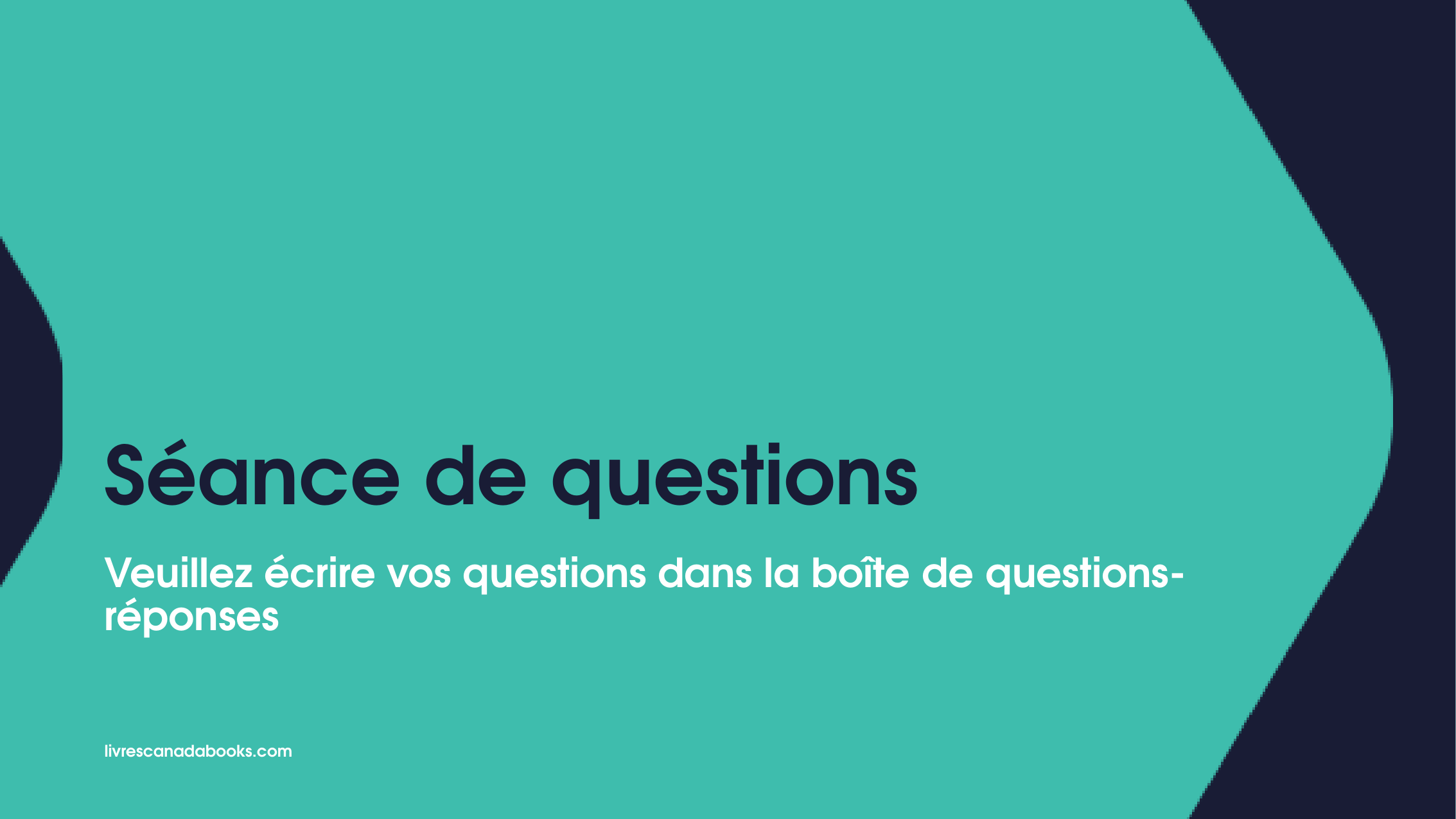

# Séance de questions
Veuillez écrire vos questions dans la boîte de questions-réponses
livrescanadabooks.com